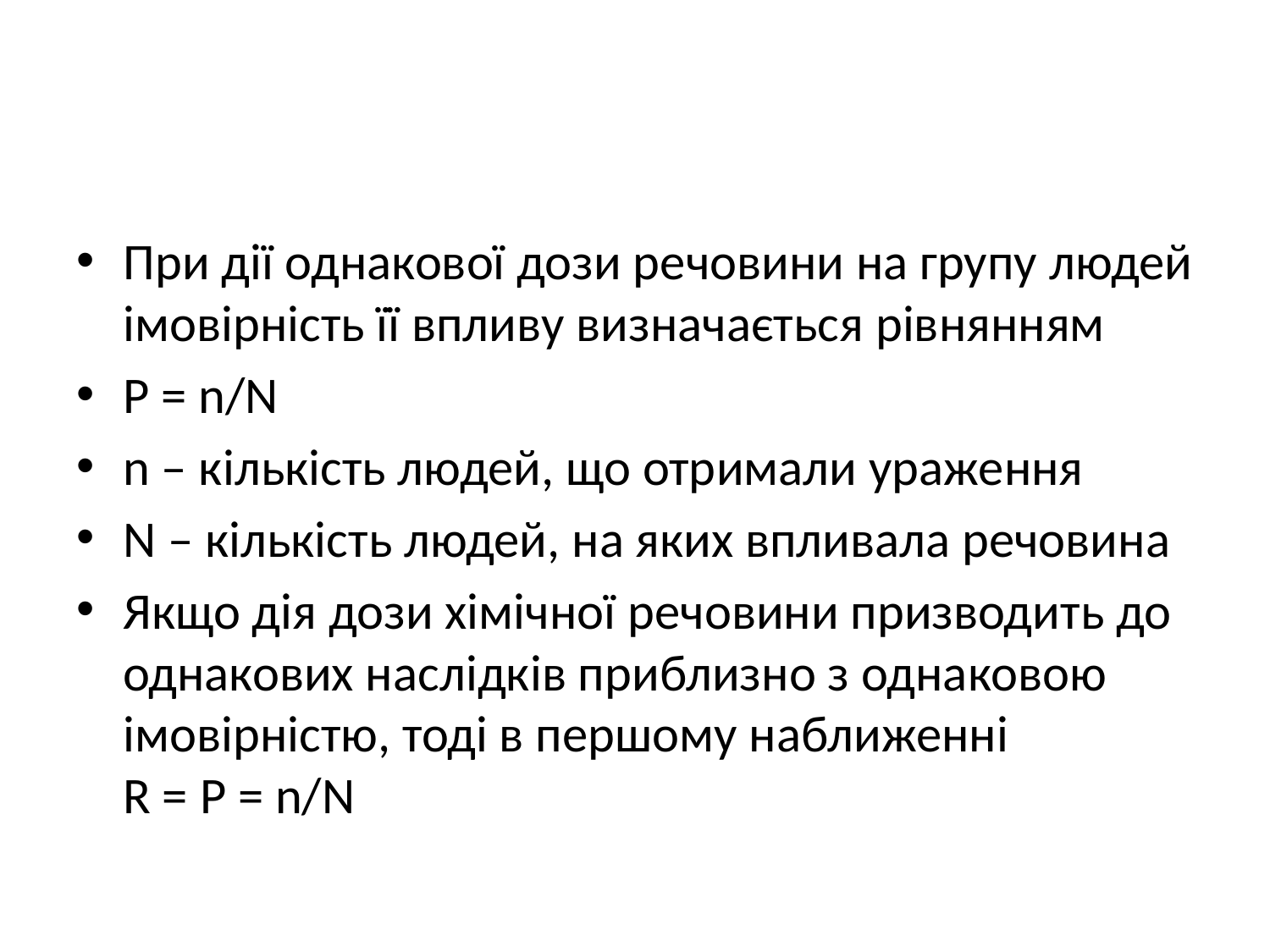

#
При дії однакової дози речовини на групу людей імовірність її впливу визначається рівнянням
Р = n/N
n – кількість людей, що отримали ураження
N – кількість людей, на яких впливала речовина
Якщо дія дози хімічної речовини призводить до однакових наслідків приблизно з однаковою імовірністю, тоді в першому наближенні               R = P = n/N